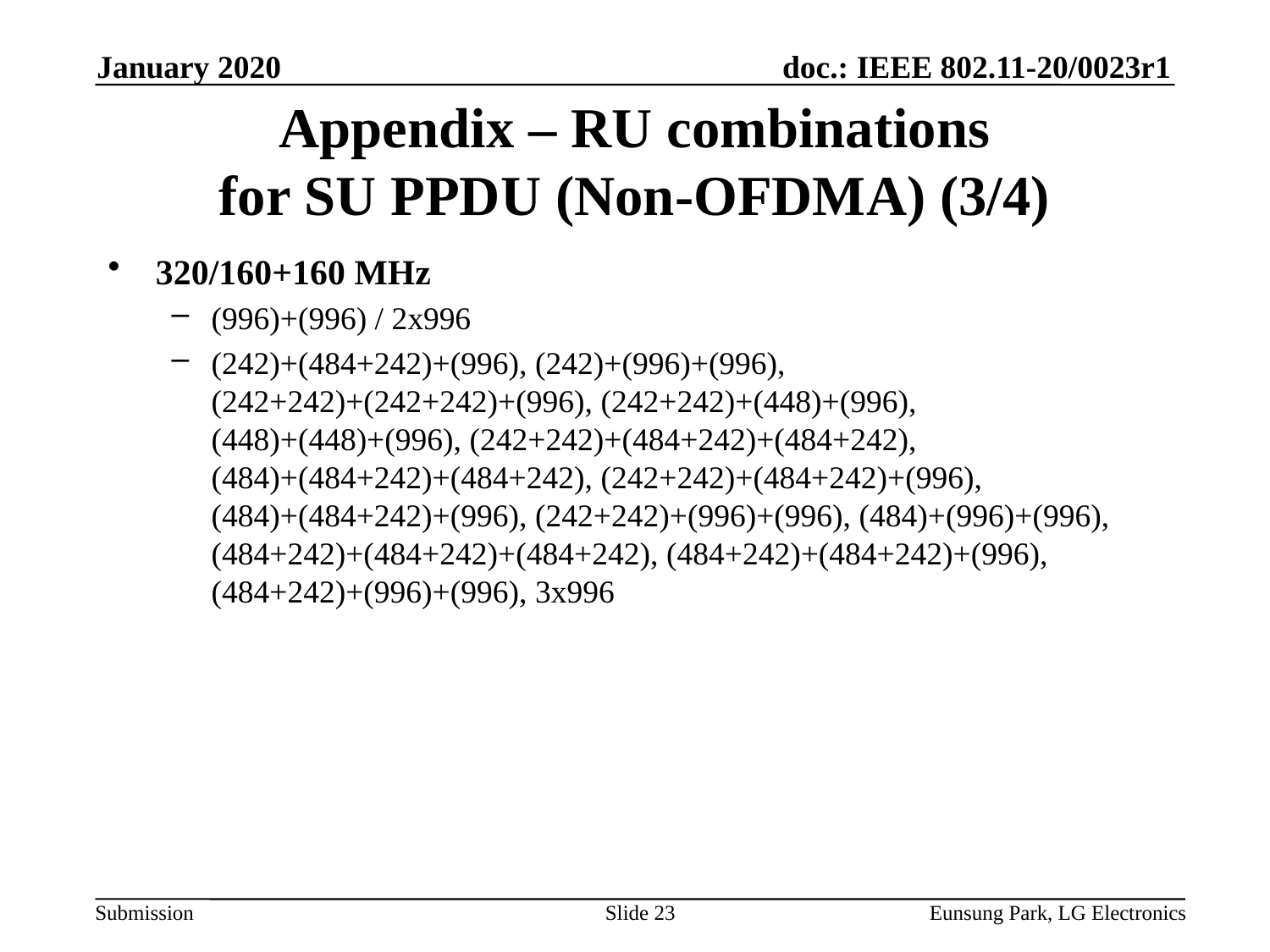

January 2020
# Appendix – RU combinations for SU PPDU (Non-OFDMA) (3/4)
320/160+160 MHz
(996)+(996) / 2x996
(242)+(484+242)+(996), (242)+(996)+(996), (242+242)+(242+242)+(996), (242+242)+(448)+(996), (448)+(448)+(996), (242+242)+(484+242)+(484+242), (484)+(484+242)+(484+242), (242+242)+(484+242)+(996), (484)+(484+242)+(996), (242+242)+(996)+(996), (484)+(996)+(996), (484+242)+(484+242)+(484+242), (484+242)+(484+242)+(996), (484+242)+(996)+(996), 3x996

Slide 23
Eunsung Park, LG Electronics